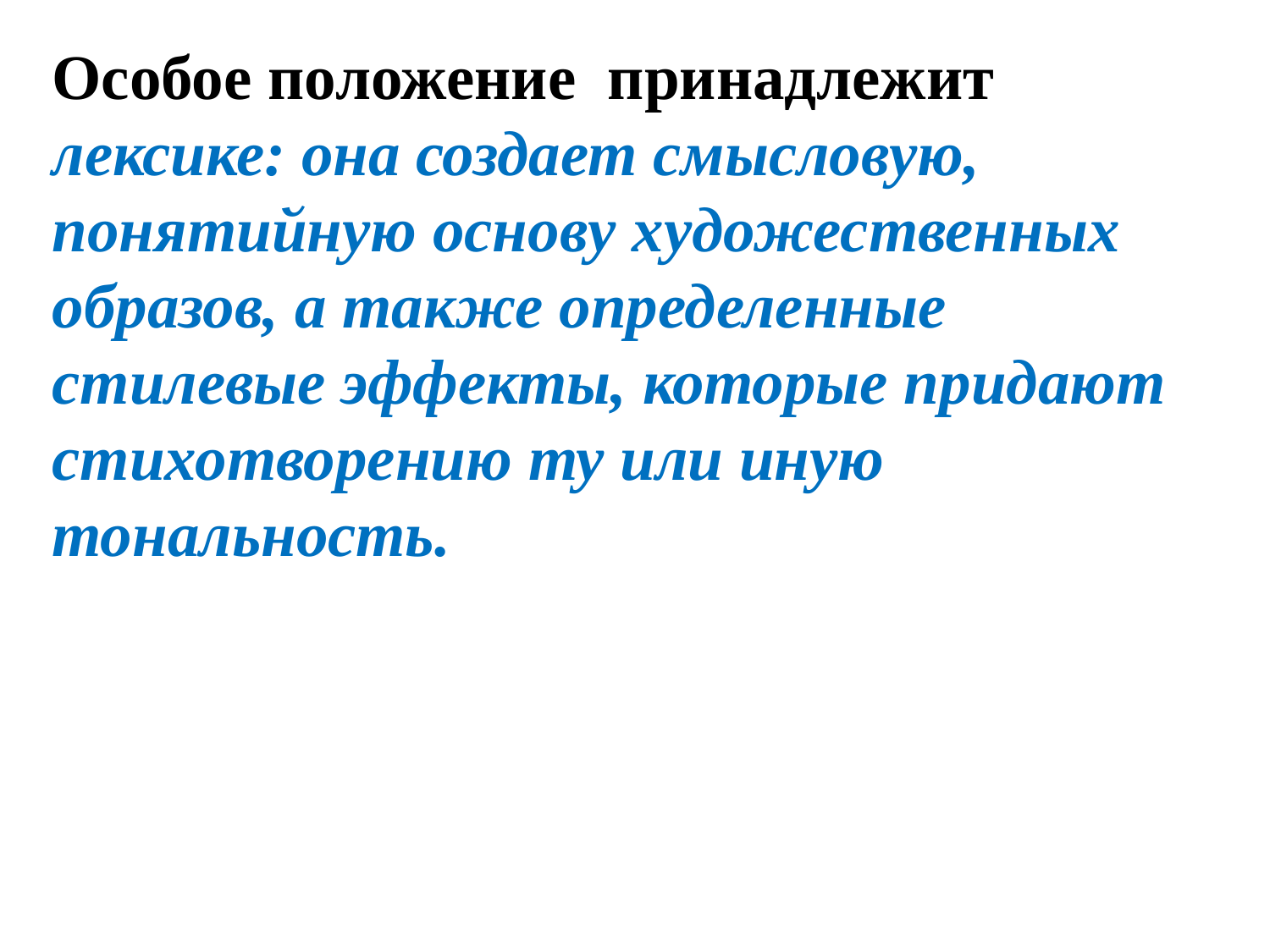

Особое положение  принадлежит лексике: она создает смысловую, понятийную основу художественных образов, а также определенные стилевые эффекты, которые придают стихотворению ту или иную тональность.